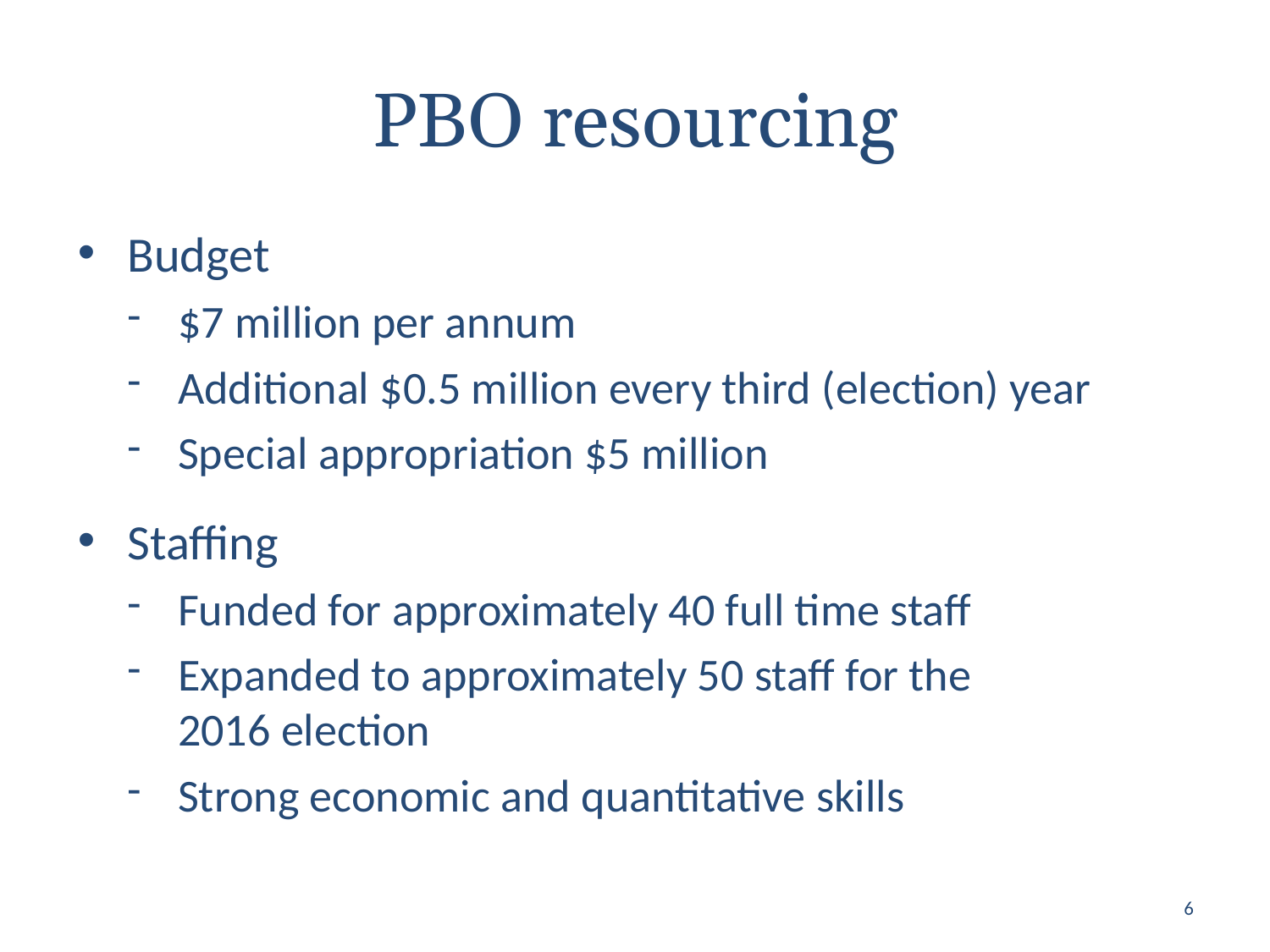

# PBO resourcing
Budget
$7 million per annum
Additional $0.5 million every third (election) year
Special appropriation $5 million
Staffing
Funded for approximately 40 full time staff
Expanded to approximately 50 staff for the
2016 election
Strong economic and quantitative skills
6